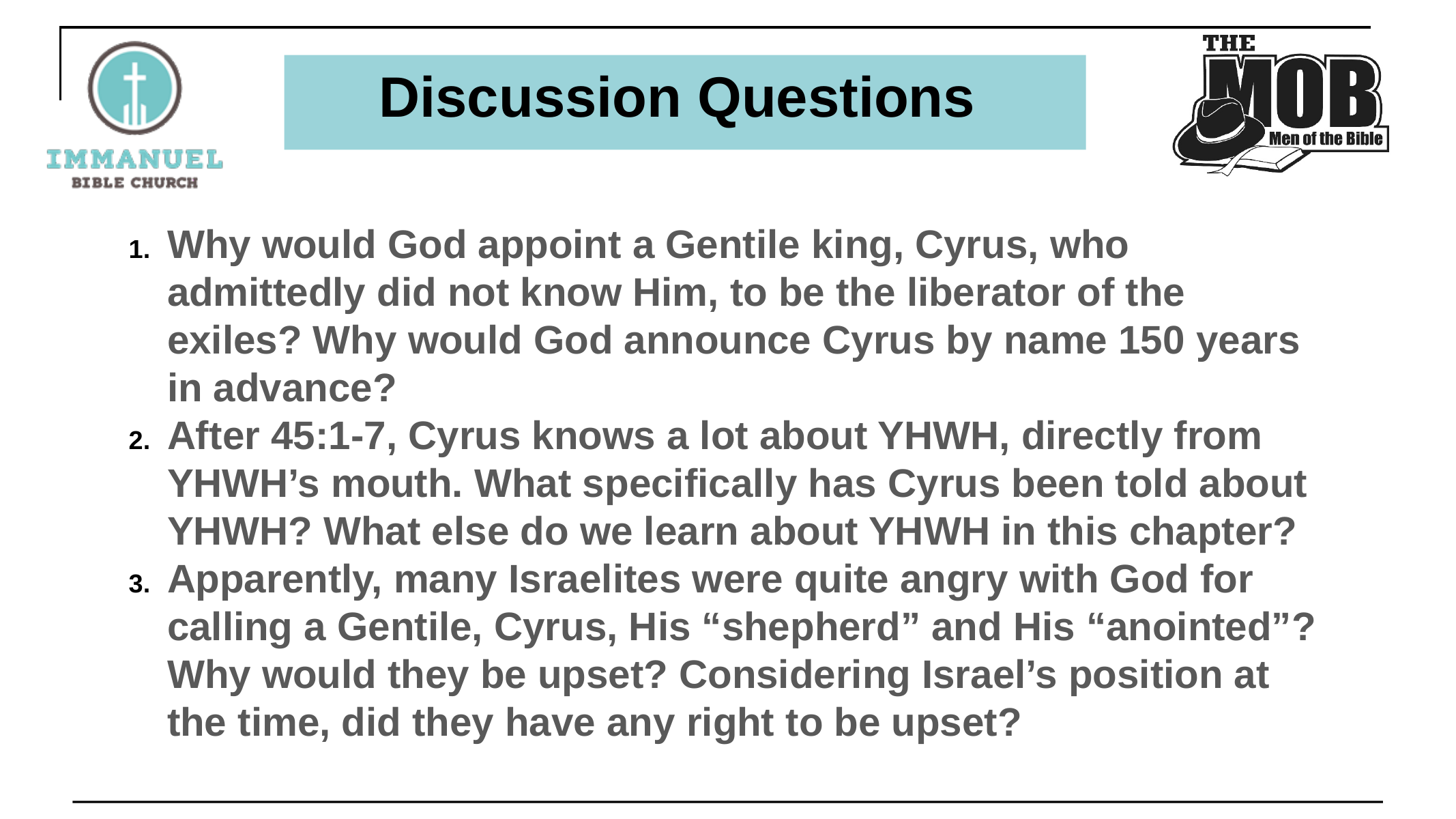

# Discussion Questions
Why would God appoint a Gentile king, Cyrus, who admittedly did not know Him, to be the liberator of the exiles? Why would God announce Cyrus by name 150 years in advance?
After 45:1-7, Cyrus knows a lot about YHWH, directly from YHWH’s mouth. What specifically has Cyrus been told about YHWH? What else do we learn about YHWH in this chapter?
Apparently, many Israelites were quite angry with God for calling a Gentile, Cyrus, His “shepherd” and His “anointed”? Why would they be upset? Considering Israel’s position at the time, did they have any right to be upset?